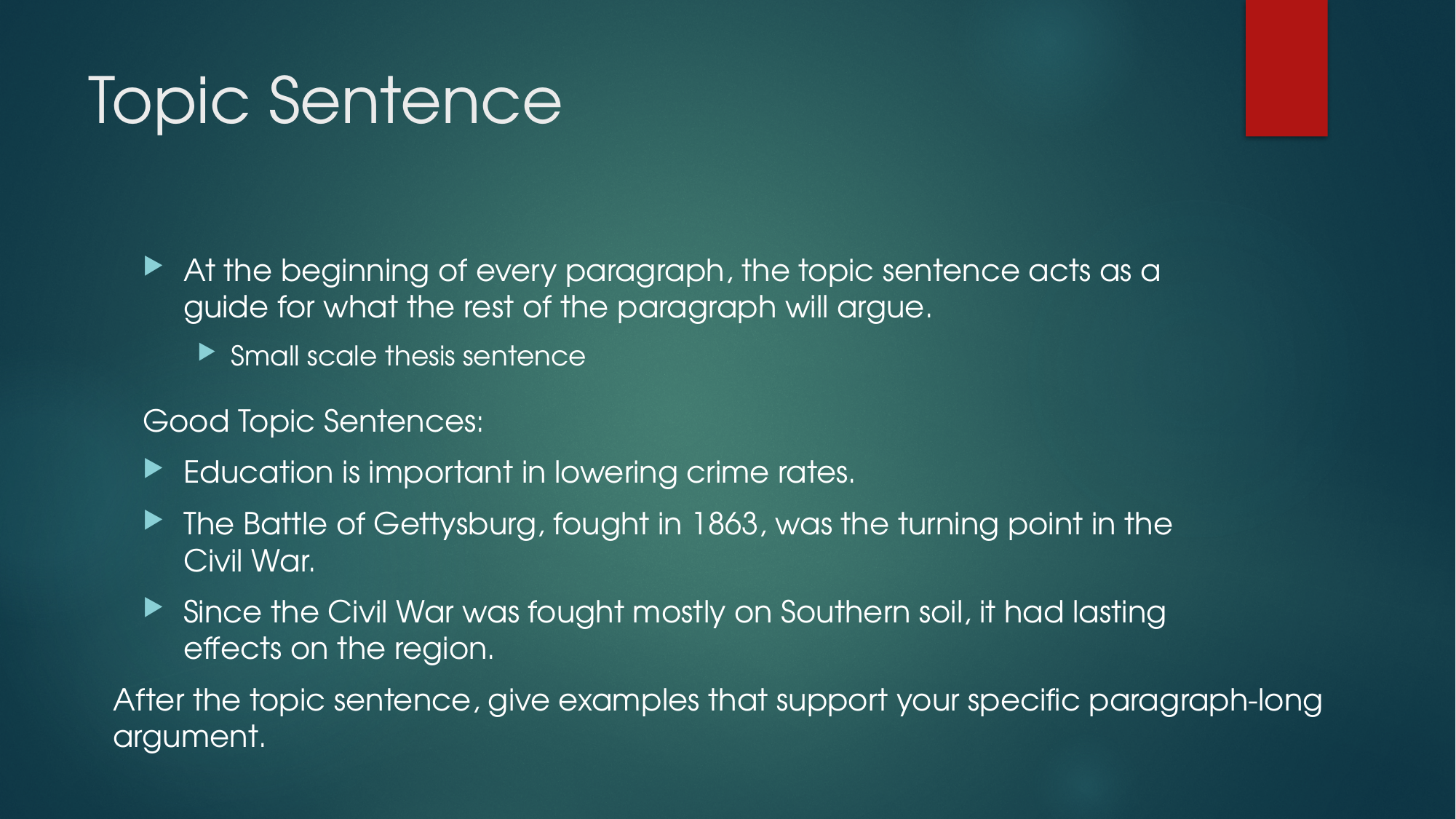

# Topic Sentence
At the beginning of every paragraph, the topic sentence acts as a guide for what the rest of the paragraph will argue.
Small scale thesis sentence

Good Topic Sentences:
Education is important in lowering crime rates.
The Battle of Gettysburg, fought in 1863, was the turning point in the Civil War.
Since the Civil War was fought mostly on Southern soil, it had lasting effects on the region.

After the topic sentence, give examples that support your specific paragraph-long argument.